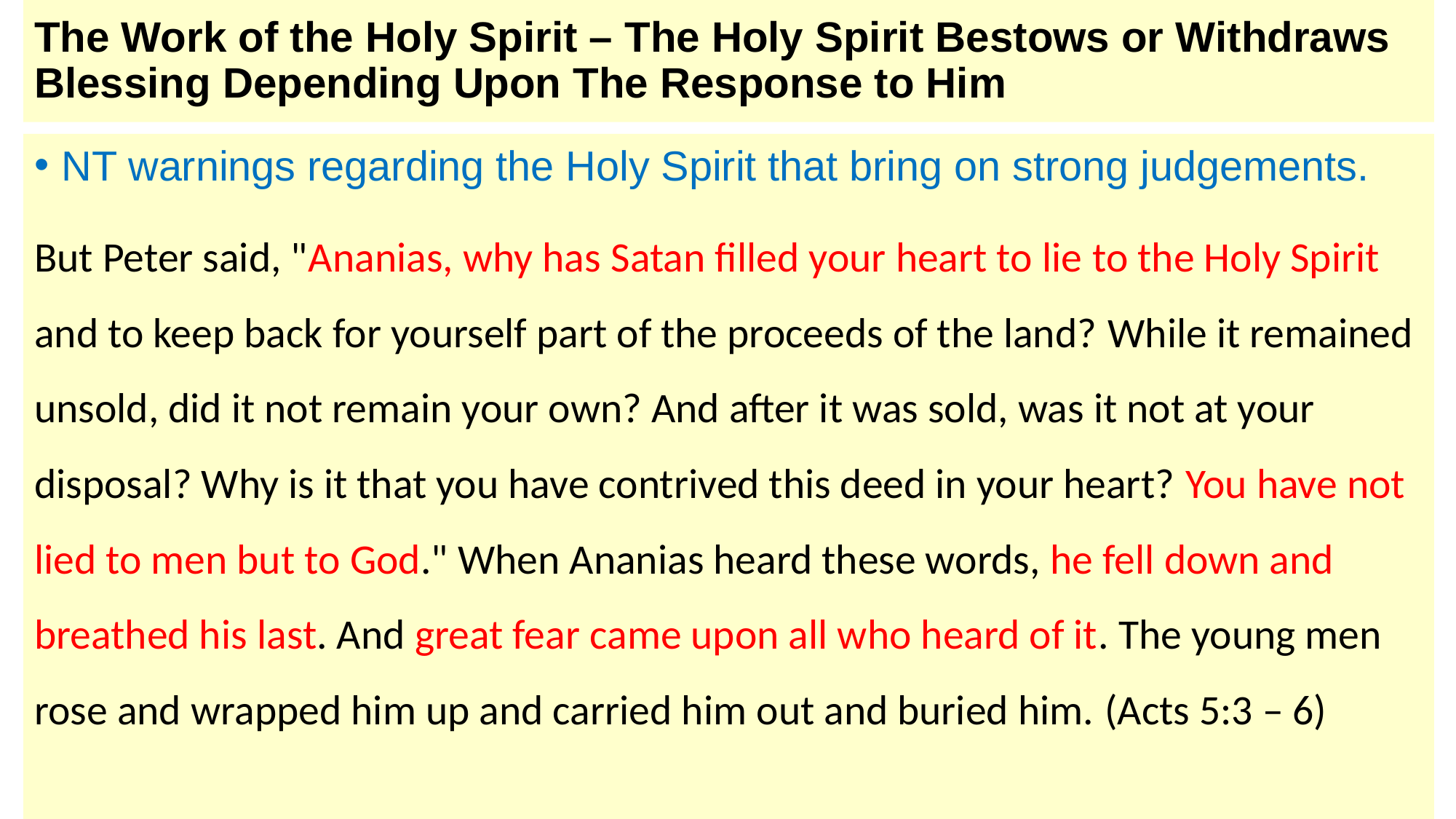

# The Work of the Holy Spirit – The Holy Spirit Bestows or Withdraws Blessing Depending Upon The Response to Him
NT warnings regarding the Holy Spirit that bring on strong judgements.
But Peter said, "Ananias, why has Satan filled your heart to lie to the Holy Spirit and to keep back for yourself part of the proceeds of the land? While it remained unsold, did it not remain your own? And after it was sold, was it not at your disposal? Why is it that you have contrived this deed in your heart? You have not lied to men but to God." When Ananias heard these words, he fell down and breathed his last. And great fear came upon all who heard of it. The young men rose and wrapped him up and carried him out and buried him. (Acts 5:3 – 6)